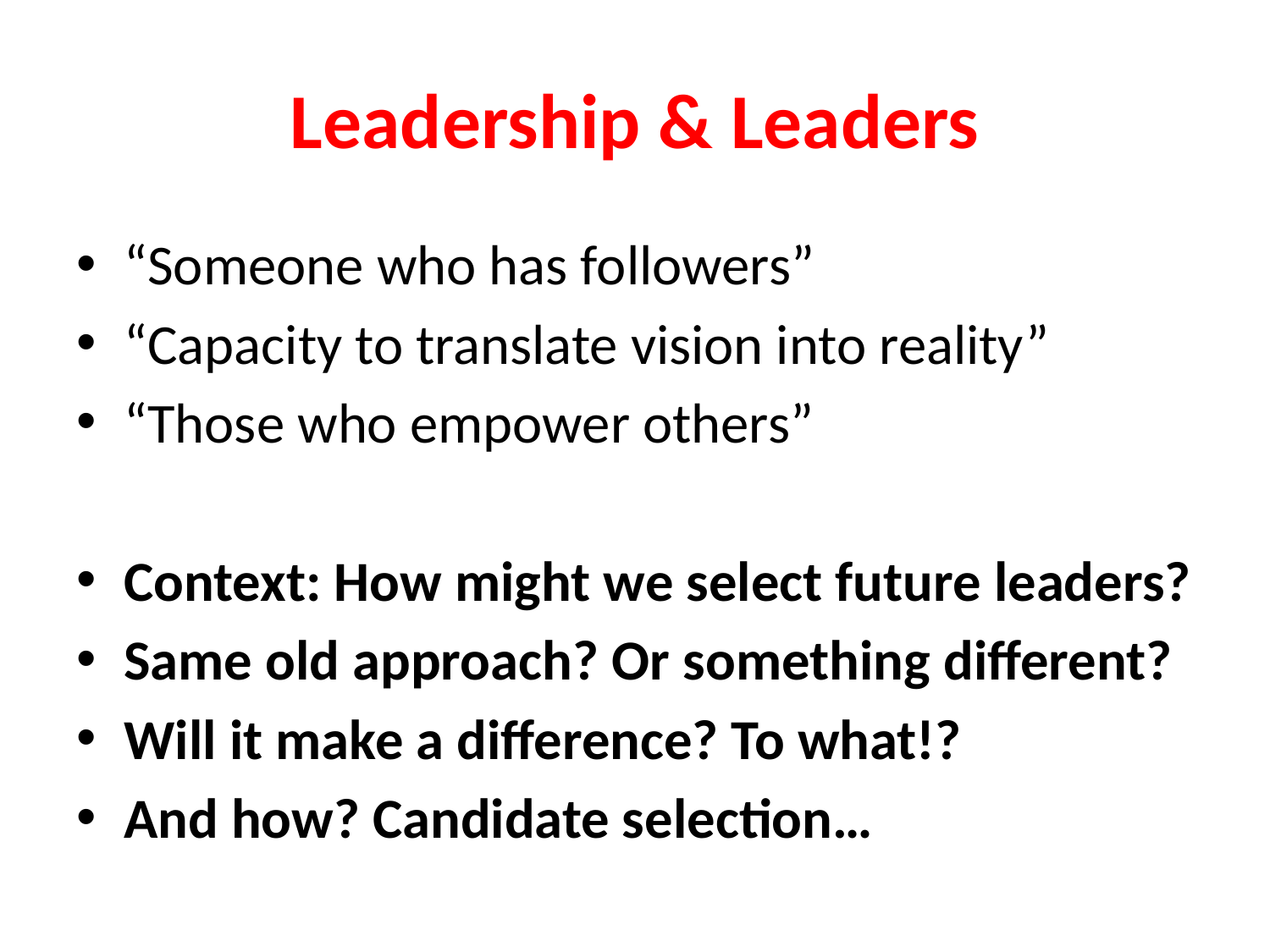

# Leadership & Leaders
“Someone who has followers”
“Capacity to translate vision into reality”
“Those who empower others”

Context: How might we select future leaders?
Same old approach? Or something different?
Will it make a difference? To what!?
And how? Candidate selection…